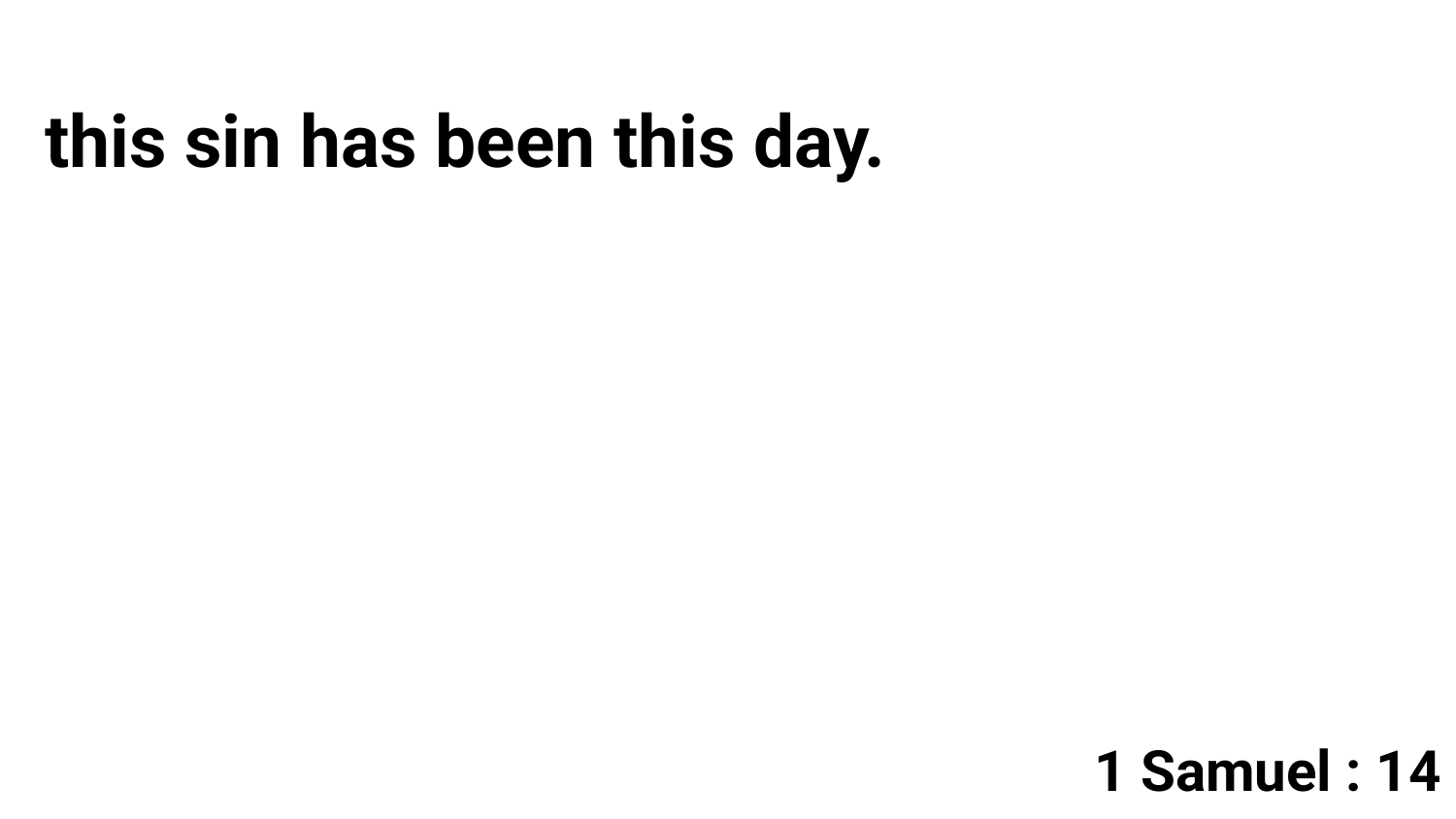

this sin has been this day.
1 Samuel : 14